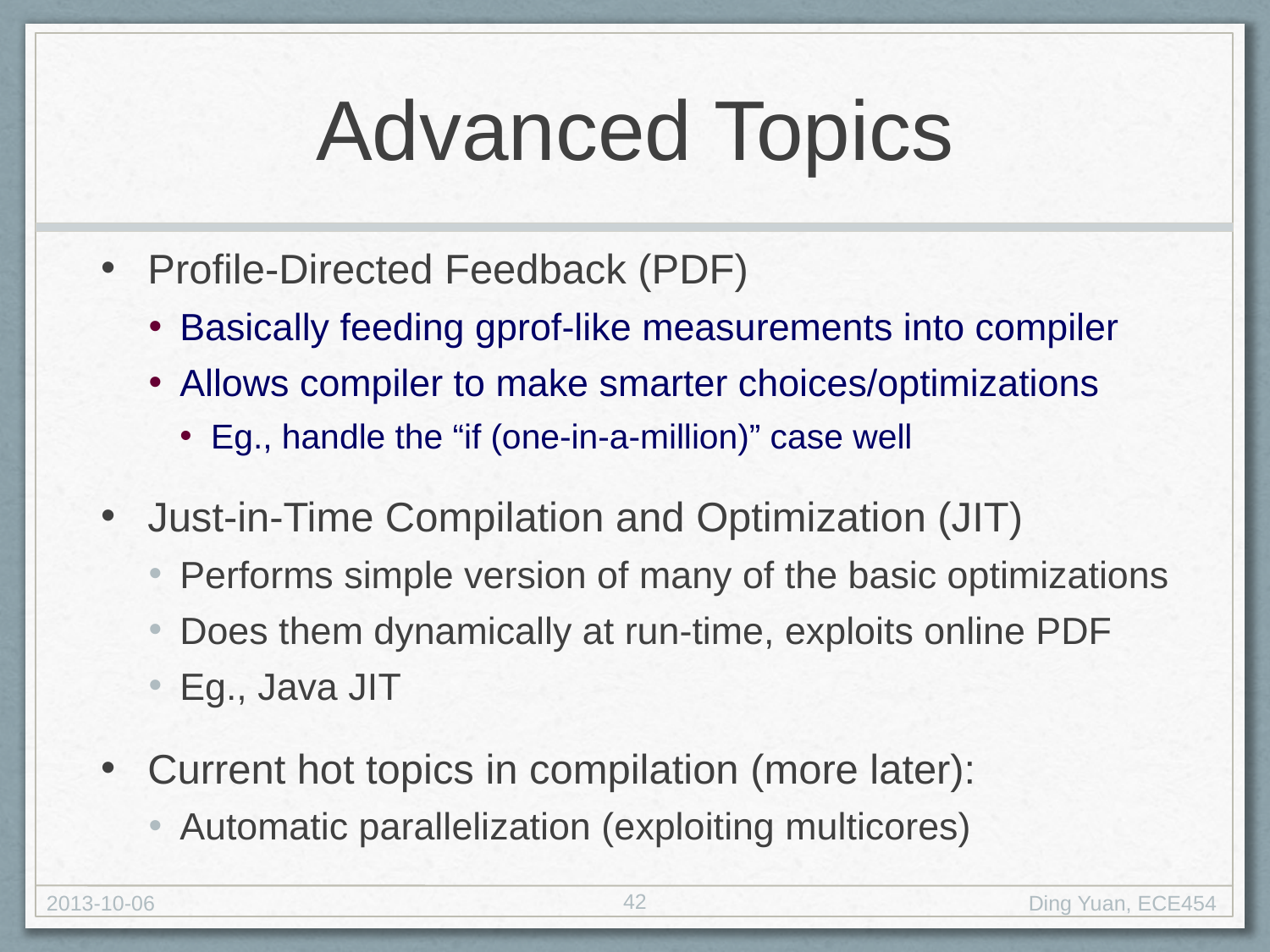

# Advanced Topics
Profile-Directed Feedback (PDF)
Basically feeding gprof-like measurements into compiler
Allows compiler to make smarter choices/optimizations
Eg., handle the “if (one-in-a-million)” case well
Just-in-Time Compilation and Optimization (JIT)
Performs simple version of many of the basic optimizations
Does them dynamically at run-time, exploits online PDF
Eg., Java JIT
Current hot topics in compilation (more later):
Automatic parallelization (exploiting multicores)

42
2013-10-06
Ding Yuan, ECE454